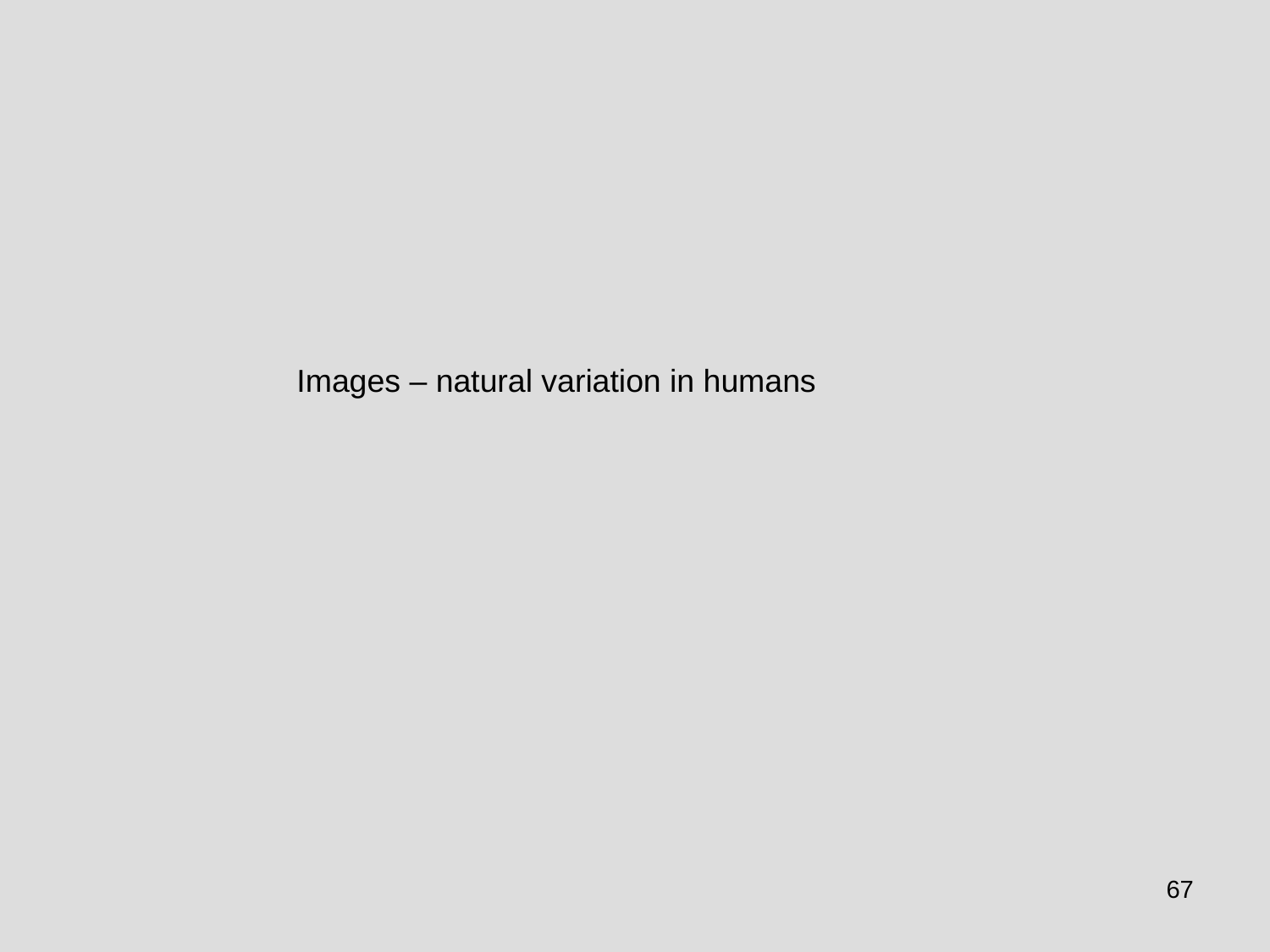

Images – natural variation in humans
67